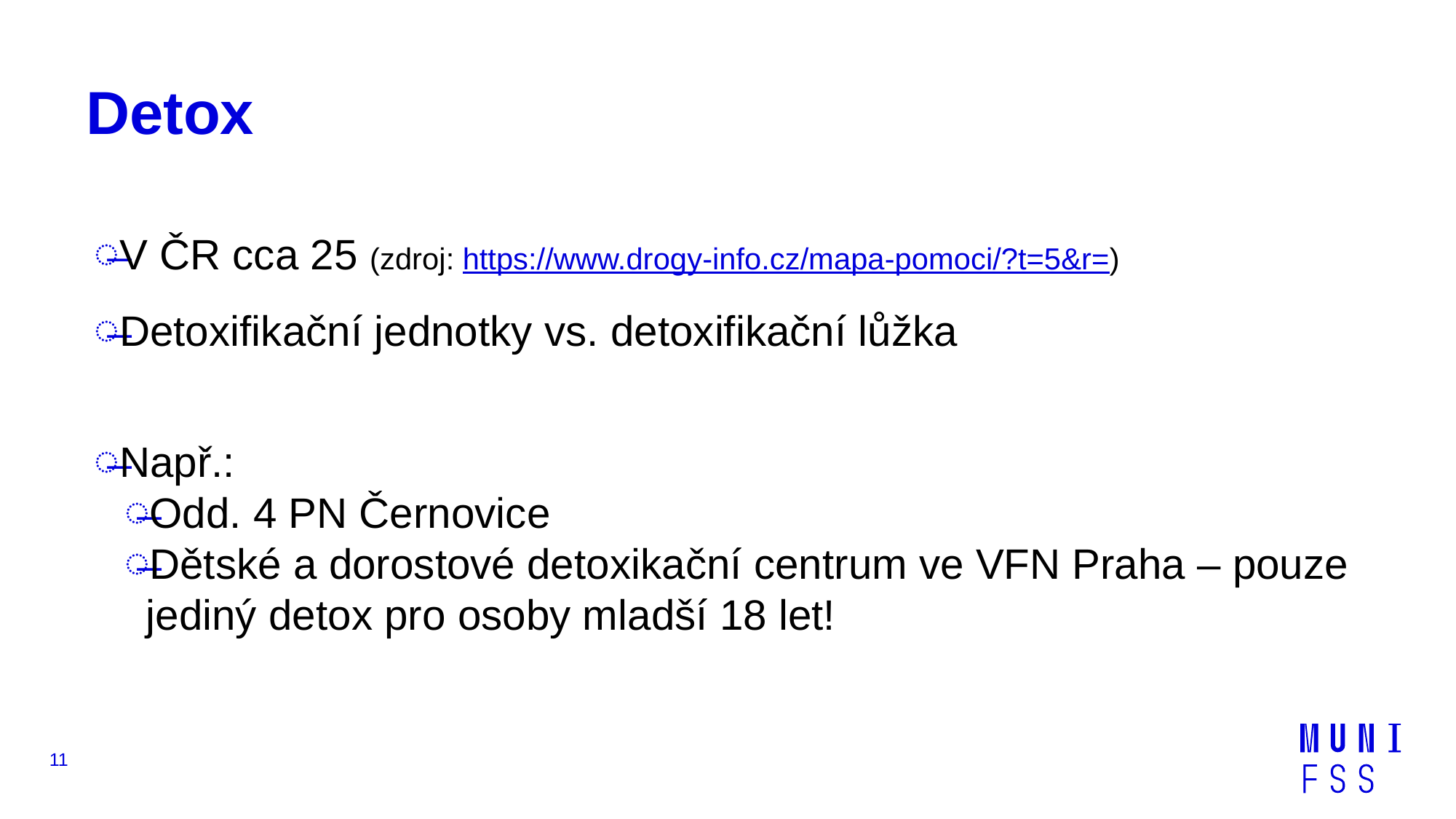

# Detox
V ČR cca 25 (zdroj: https://www.drogy-info.cz/mapa-pomoci/?t=5&r=)
Detoxifikační jednotky vs. detoxifikační lůžka

Např.:
Odd. 4 PN Černovice
Dětské a dorostové detoxikační centrum ve VFN Praha – pouze jediný detox pro osoby mladší 18 let!

11